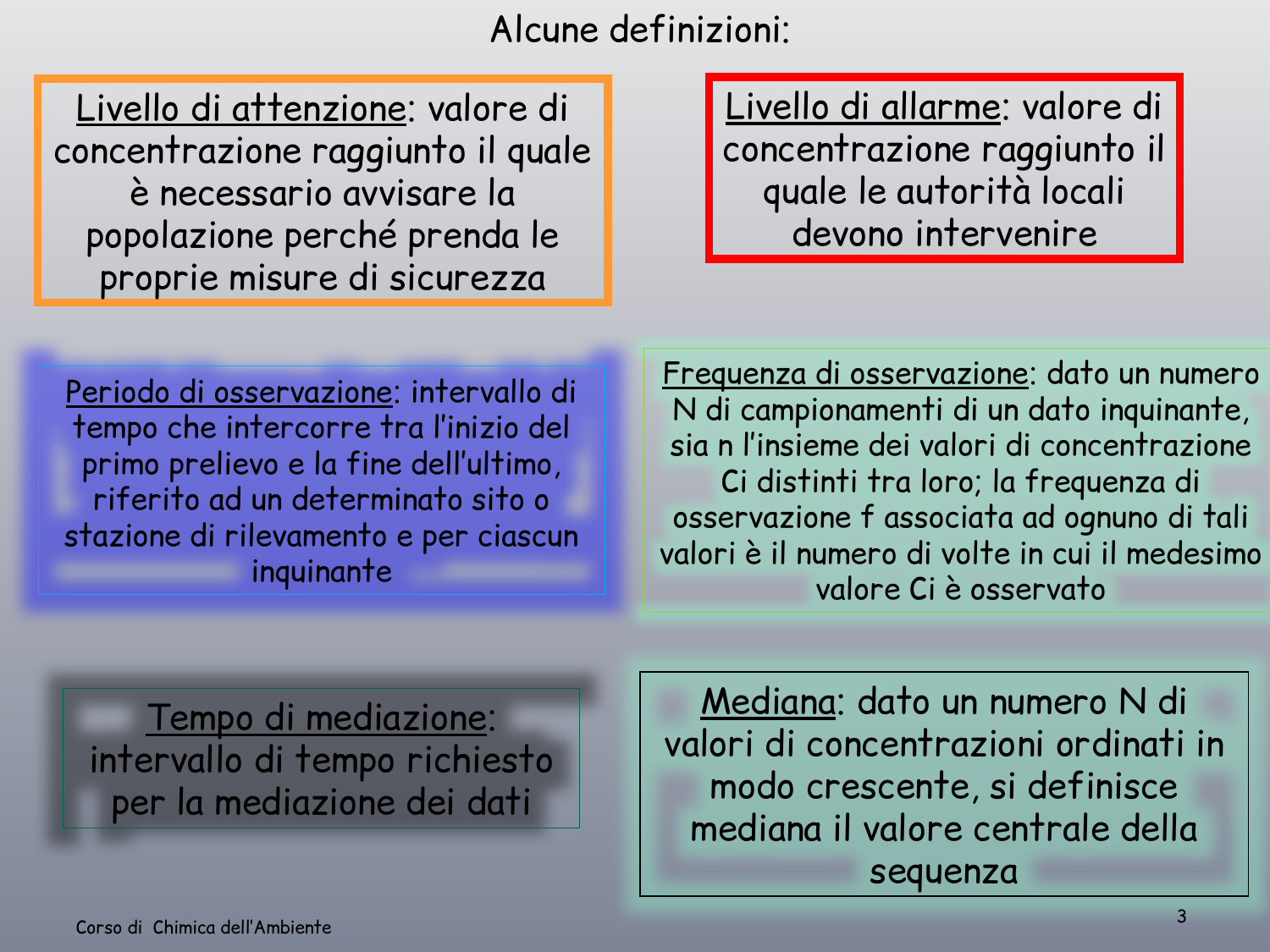

Alcune definizioni:
Livello di allarme: valore di concentrazione raggiunto il quale le autorità locali devono intervenire
Livello di attenzione: valore di concentrazione raggiunto il quale è necessario avvisare la popolazione perché prenda le proprie misure di sicurezza
Frequenza di osservazione: dato un numero N di campionamenti di un dato inquinante, sia n l’insieme dei valori di concentrazione Ci distinti tra loro; la frequenza di osservazione f associata ad ognuno di tali valori è il numero di volte in cui il medesimo valore Ci è osservato
Periodo di osservazione: intervallo di tempo che intercorre tra l’inizio del primo prelievo e la fine dell’ultimo, riferito ad un determinato sito o stazione di rilevamento e per ciascun inquinante
Mediana: dato un numero N di valori di concentrazioni ordinati in modo crescente, si definisce mediana il valore centrale della sequenza
Tempo di mediazione: intervallo di tempo richiesto per la mediazione dei dati
3
Corso di  Chimica dell’Ambiente